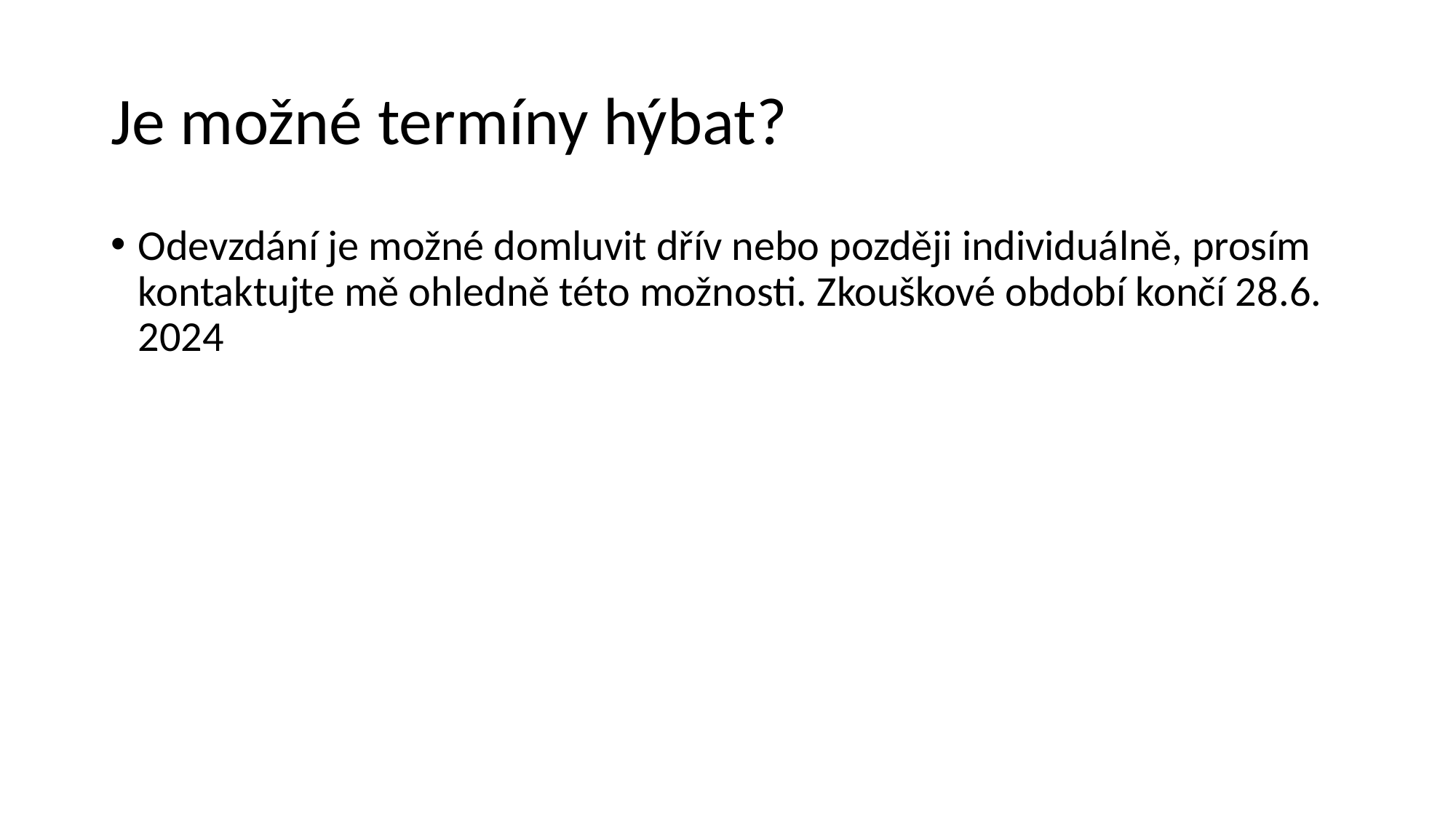

# Je možné termíny hýbat?
Odevzdání je možné domluvit dřív nebo později individuálně, prosím kontaktujte mě ohledně této možnosti. Zkouškové období končí 28.6. 2024